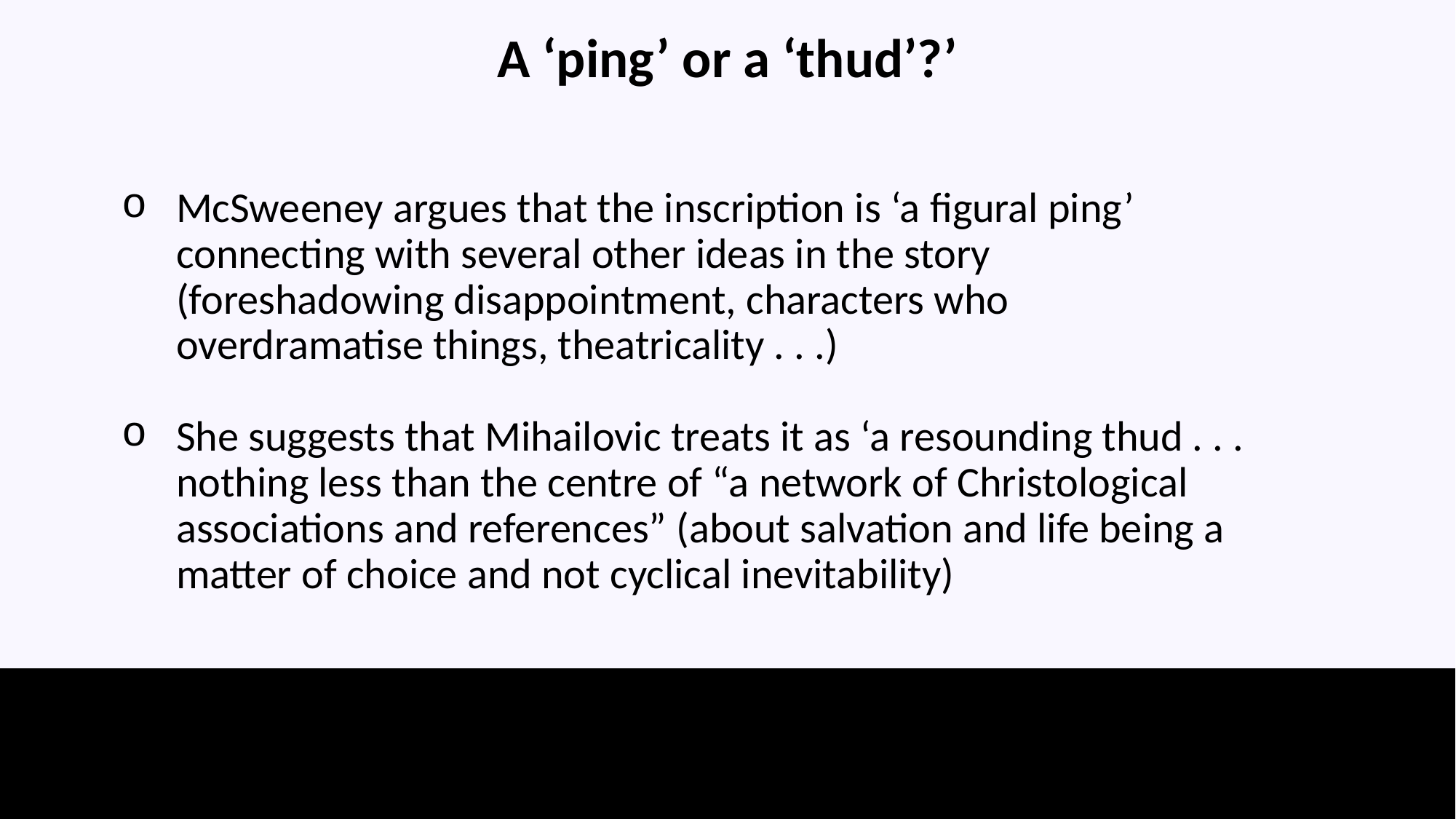

# A ‘ping’ or a ‘thud’?’
McSweeney argues that the inscription is ‘a figural ping’ connecting with several other ideas in the story (foreshadowing disappointment, characters who overdramatise things, theatricality . . .)

She suggests that Mihailovic treats it as ‘a resounding thud . . . nothing less than the centre of “a network of Christological associations and references” (about salvation and life being a matter of choice and not cyclical inevitability)